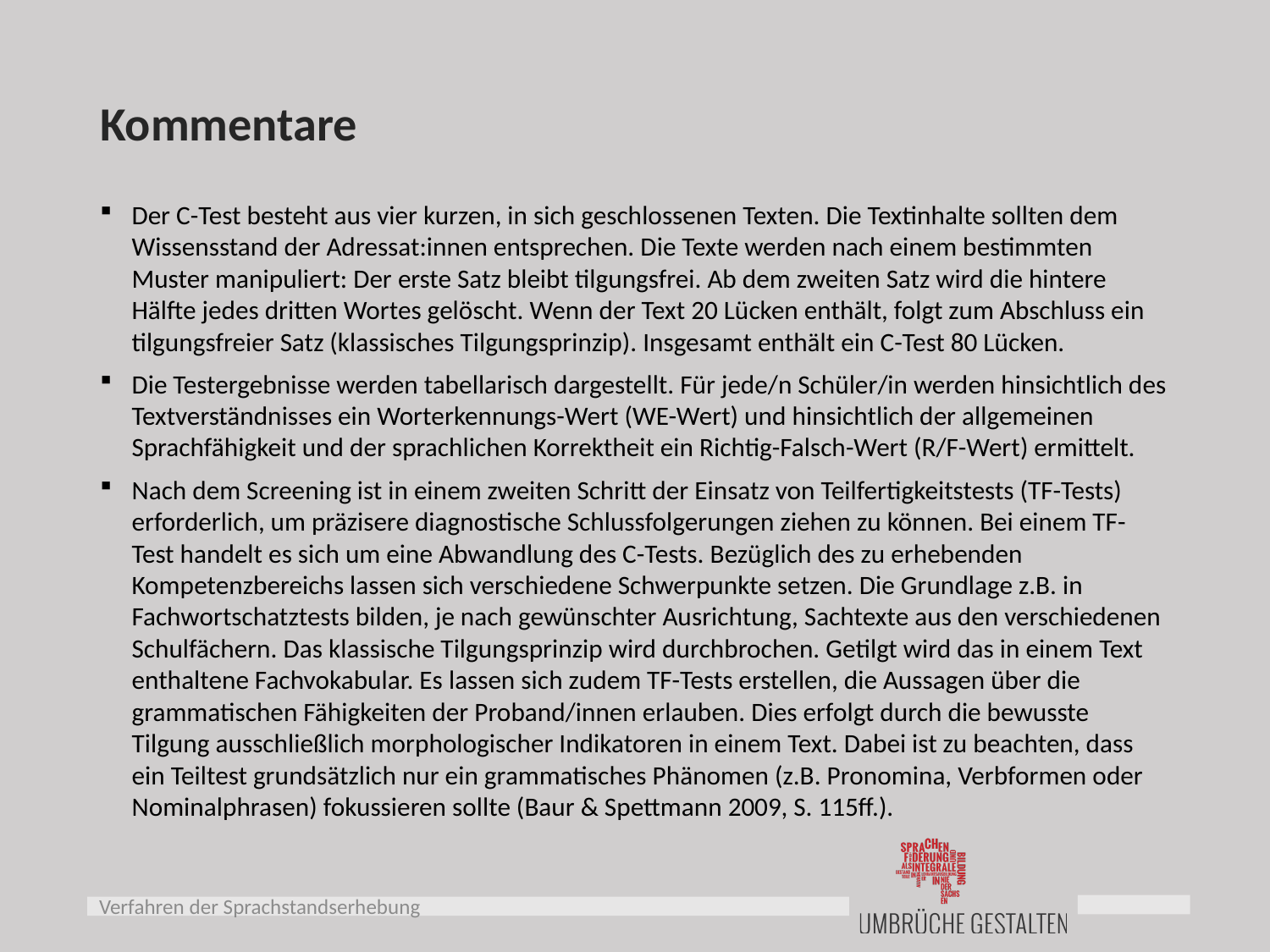

# Kommentare
Der C-Test besteht aus vier kurzen, in sich geschlossenen Texten. Die Textinhalte sollten dem Wissensstand der Adressat:innen entsprechen. Die Texte werden nach einem bestimmten Muster manipuliert: Der erste Satz bleibt tilgungsfrei. Ab dem zweiten Satz wird die hintere Hälfte jedes dritten Wortes gelöscht. Wenn der Text 20 Lücken enthält, folgt zum Abschluss ein tilgungsfreier Satz (klassisches Tilgungsprinzip). Insgesamt enthält ein C-Test 80 Lücken.
Die Testergebnisse werden tabellarisch dargestellt. Für jede/n Schüler/in werden hinsichtlich des Textverständnisses ein Worterkennungs-Wert (WE-Wert) und hinsichtlich der allgemeinen Sprachfähigkeit und der sprachlichen Korrektheit ein Richtig-Falsch-Wert (R/F-Wert) ermittelt.
Nach dem Screening ist in einem zweiten Schritt der Einsatz von Teilfertigkeitstests (TF-Tests) erforderlich, um präzisere diagnostische Schlussfolgerungen ziehen zu können. Bei einem TF-Test handelt es sich um eine Abwandlung des C-Tests. Bezüglich des zu erhebenden Kompetenzbereichs lassen sich verschiedene Schwerpunkte setzen. Die Grundlage z.B. in Fachwortschatztests bilden, je nach gewünschter Ausrichtung, Sachtexte aus den verschiedenen Schulfächern. Das klassische Tilgungsprinzip wird durchbrochen. Getilgt wird das in einem Text enthaltene Fachvokabular. Es lassen sich zudem TF-Tests erstellen, die Aussagen über die grammatischen Fähigkeiten der Proband/innen erlauben. Dies erfolgt durch die bewusste Tilgung ausschließlich morphologischer Indikatoren in einem Text. Dabei ist zu beachten, dass ein Teiltest grundsätzlich nur ein grammatisches Phänomen (z.B. Pronomina, Verbformen oder Nominalphrasen) fokussieren sollte (Baur & Spettmann 2009, S. 115ff.).
21
Verfahren der Sprachstandserhebung